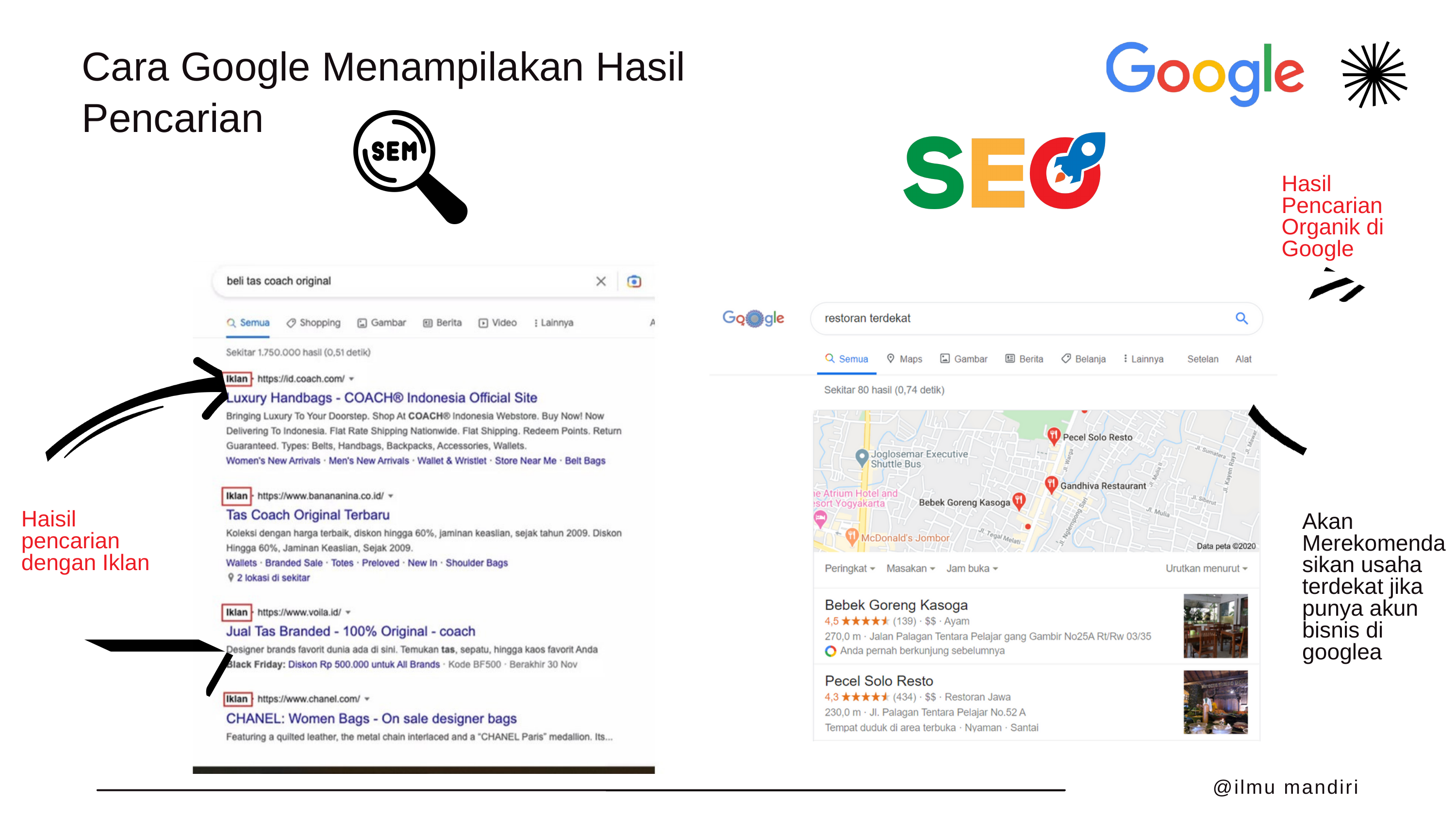

Cara Google Menampilakan Hasil Pencarian

Hasil Pencarian Organik di Google

Haisil pencarian dengan Iklan
Akan Merekomendasikan usaha terdekat jika punya akun bisnis di googlea

@ilmu mandiri